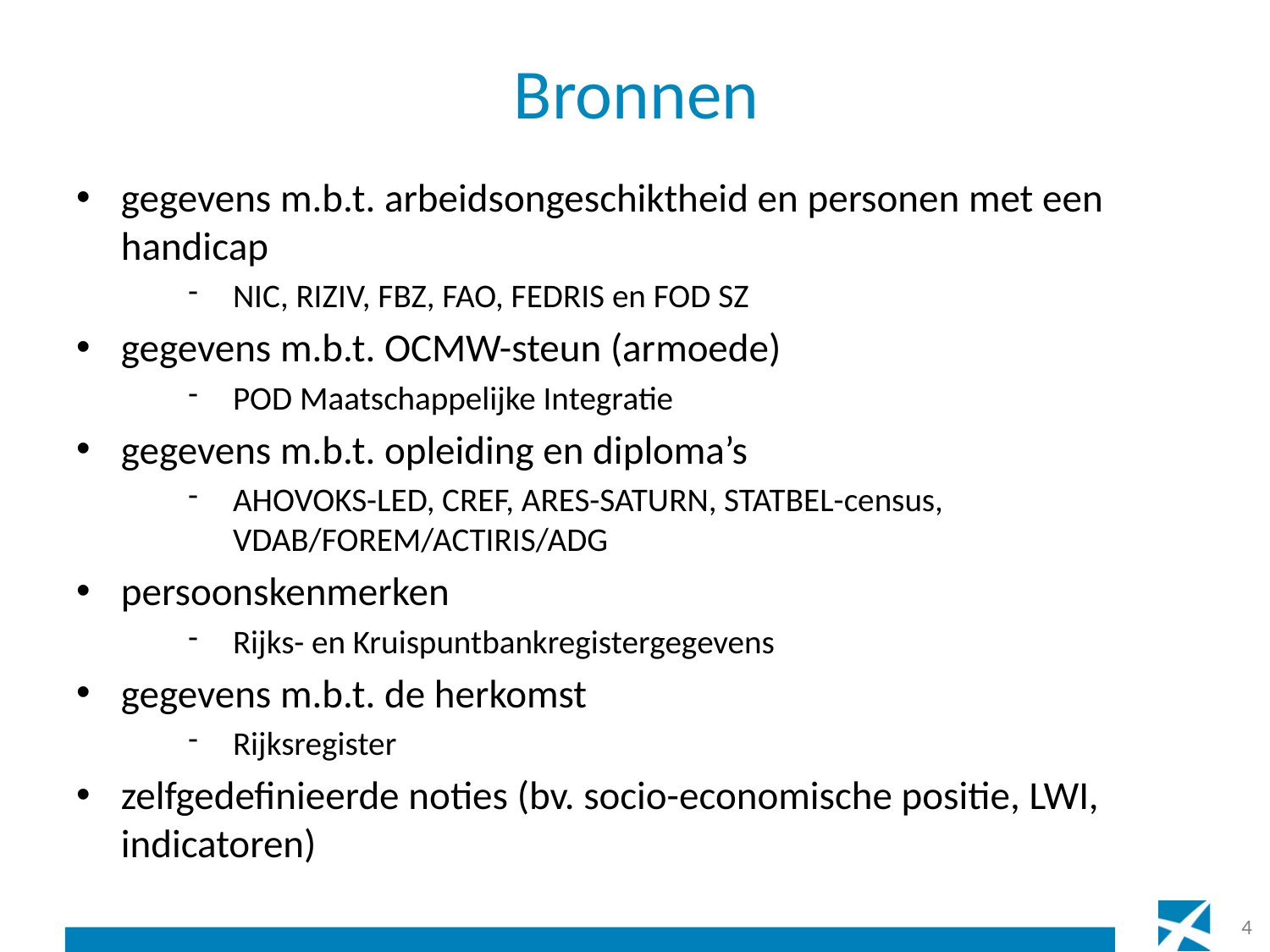

# Bronnen
gegevens m.b.t. arbeidsongeschiktheid en personen met een handicap
NIC, RIZIV, FBZ, FAO, FEDRIS en FOD SZ
gegevens m.b.t. OCMW-steun (armoede)
POD Maatschappelijke Integratie
gegevens m.b.t. opleiding en diploma’s
AHOVOKS-LED, CREF, ARES-SATURN, STATBEL-census, VDAB/FOREM/ACTIRIS/ADG
persoonskenmerken
Rijks- en Kruispuntbankregistergegevens
gegevens m.b.t. de herkomst
Rijksregister
zelfgedefinieerde noties (bv. socio-economische positie, LWI, indicatoren)

4